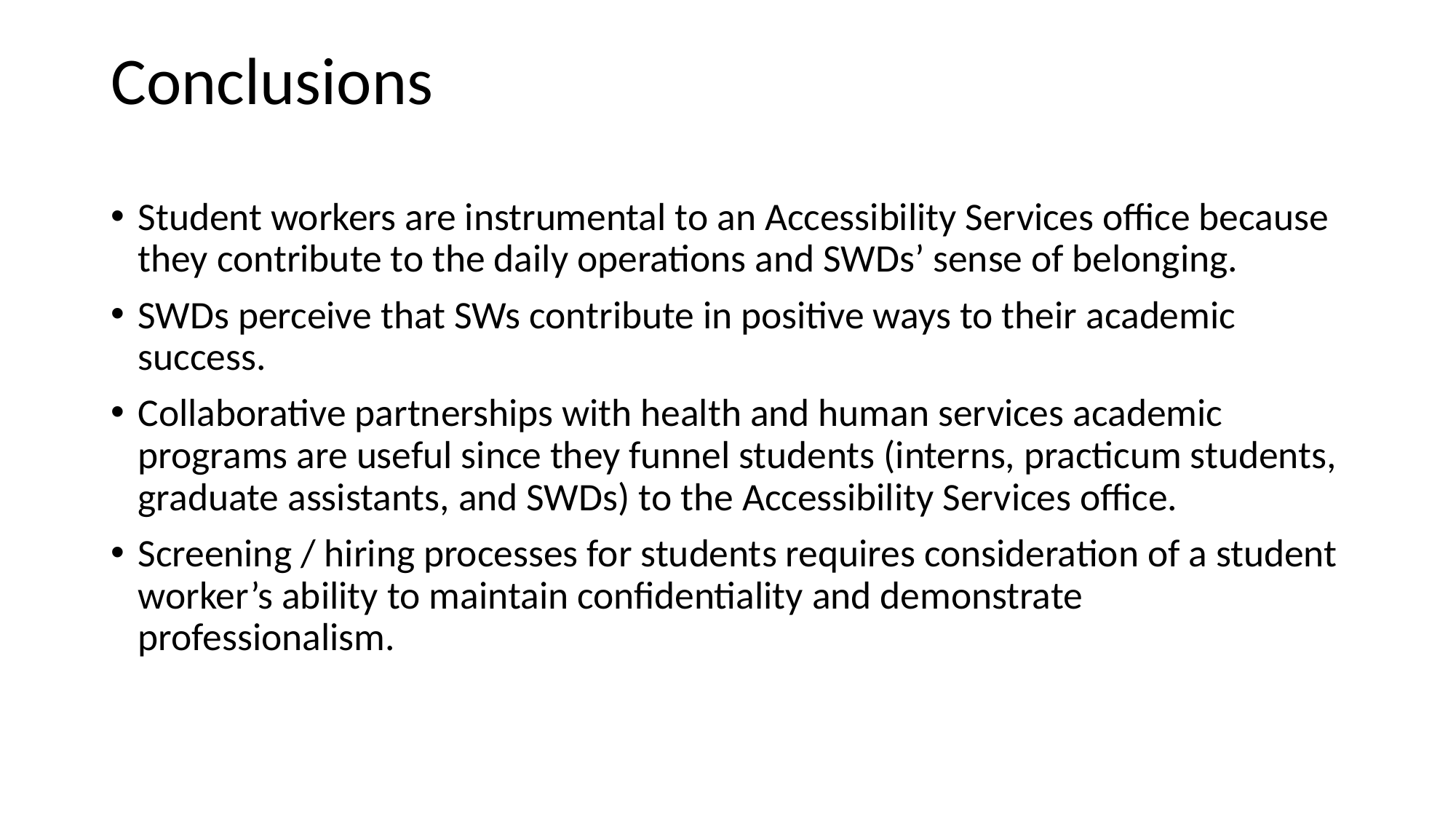

# Conclusions
Student workers are instrumental to an Accessibility Services office because they contribute to the daily operations and SWDs’ sense of belonging.
SWDs perceive that SWs contribute in positive ways to their academic success.
Collaborative partnerships with health and human services academic programs are useful since they funnel students (interns, practicum students, graduate assistants, and SWDs) to the Accessibility Services office.
Screening / hiring processes for students requires consideration of a student worker’s ability to maintain confidentiality and demonstrate professionalism.